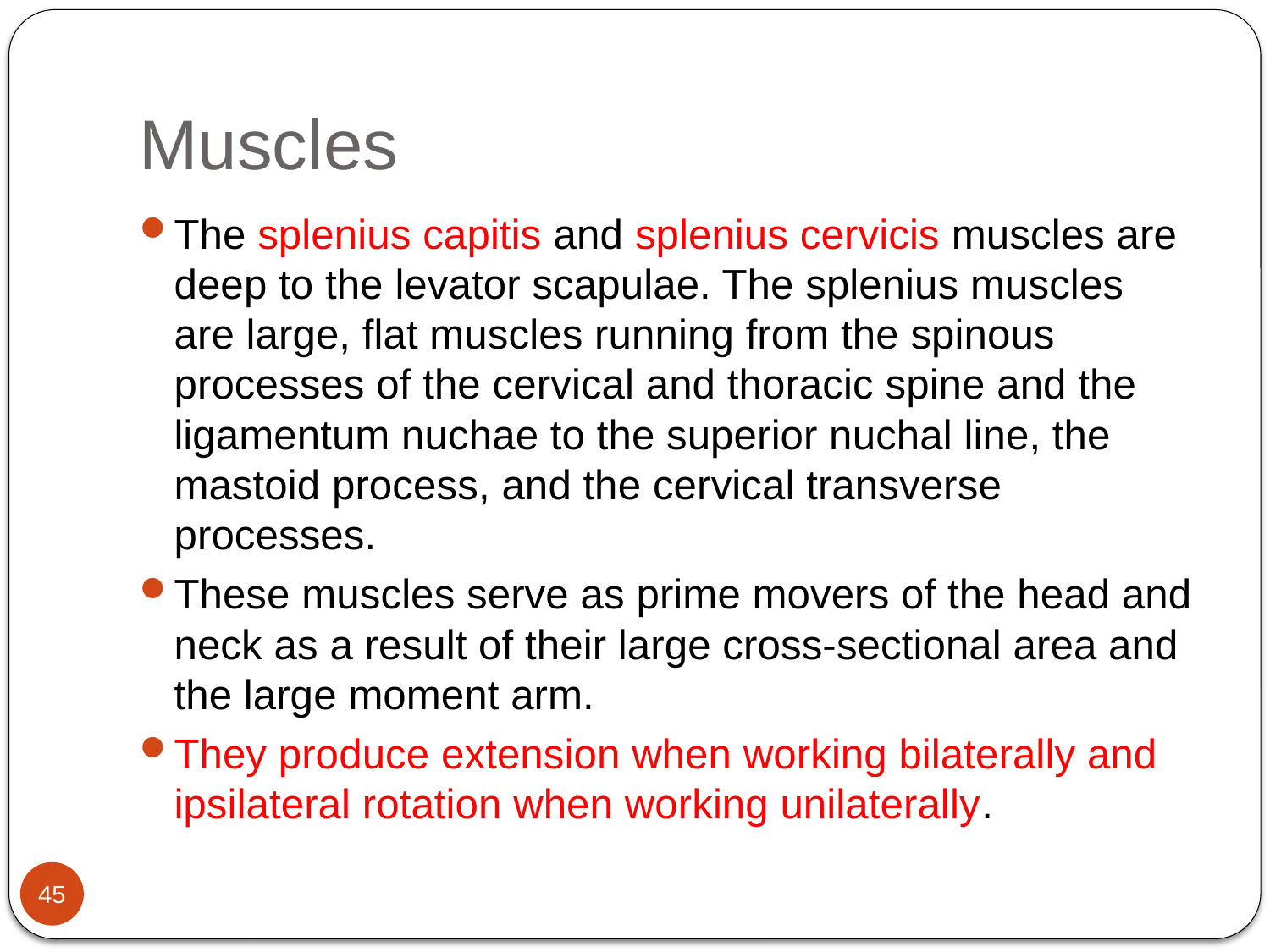

# Muscles
The splenius capitis and splenius cervicis muscles are deep to the levator scapulae. The splenius muscles are large, flat muscles running from the spinous processes of the cervical and thoracic spine and the ligamentum nuchae to the superior nuchal line, the mastoid process, and the cervical transverse processes.
These muscles serve as prime movers of the head and neck as a result of their large cross-sectional area and the large moment arm.
They produce extension when working bilaterally and ipsilateral rotation when working unilaterally.
45